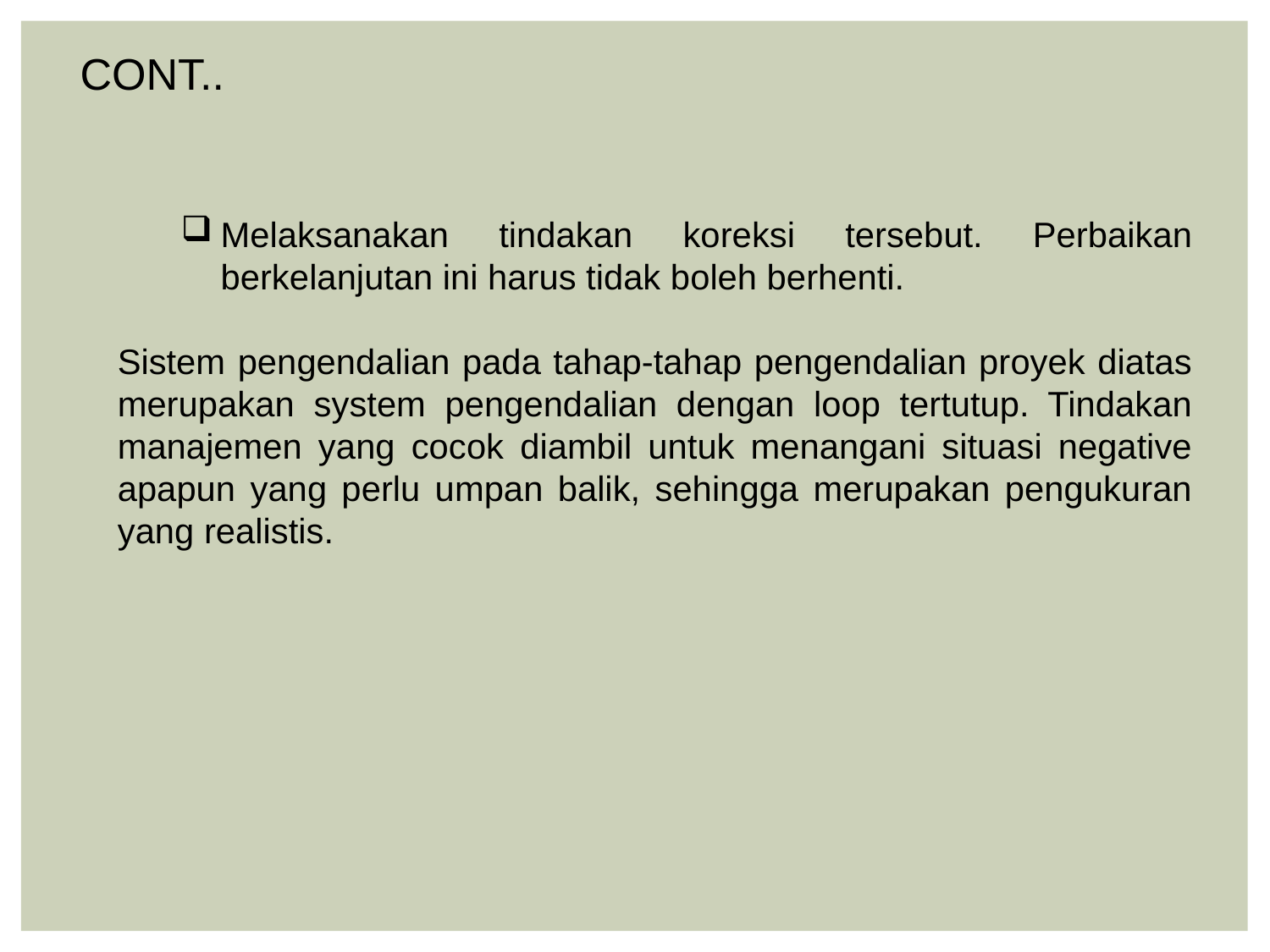

CONT..
Melaksanakan tindakan koreksi tersebut. Perbaikan berkelanjutan ini harus tidak boleh berhenti.

Sistem pengendalian pada tahap-tahap pengendalian proyek diatas merupakan system pengendalian dengan loop tertutup. Tindakan manajemen yang cocok diambil untuk menangani situasi negative apapun yang perlu umpan balik, sehingga merupakan pengukuran yang realistis.